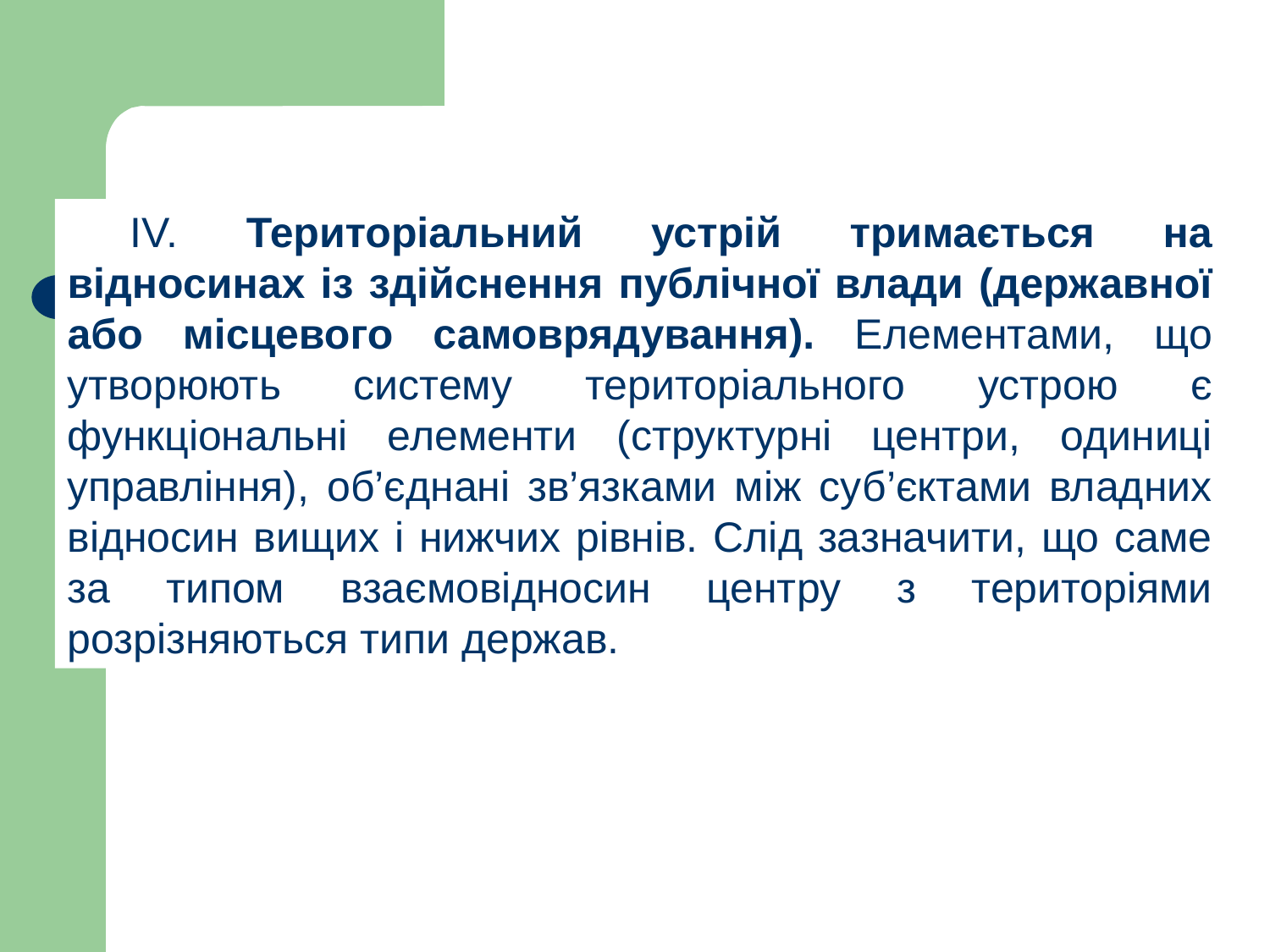

ІV. Територіальний устрій тримається на відносинах із здійснення публічної влади (державної або місцевого самоврядування). Елементами, що утворюють систему територіального устрою є функціональні елементи (структурні центри, одиниці управління), об’єднані зв’язками між суб’єктами владних відносин вищих і нижчих рівнів. Слід зазначити, що саме за типом взаємовідносин центру з територіями розрізняються типи держав.